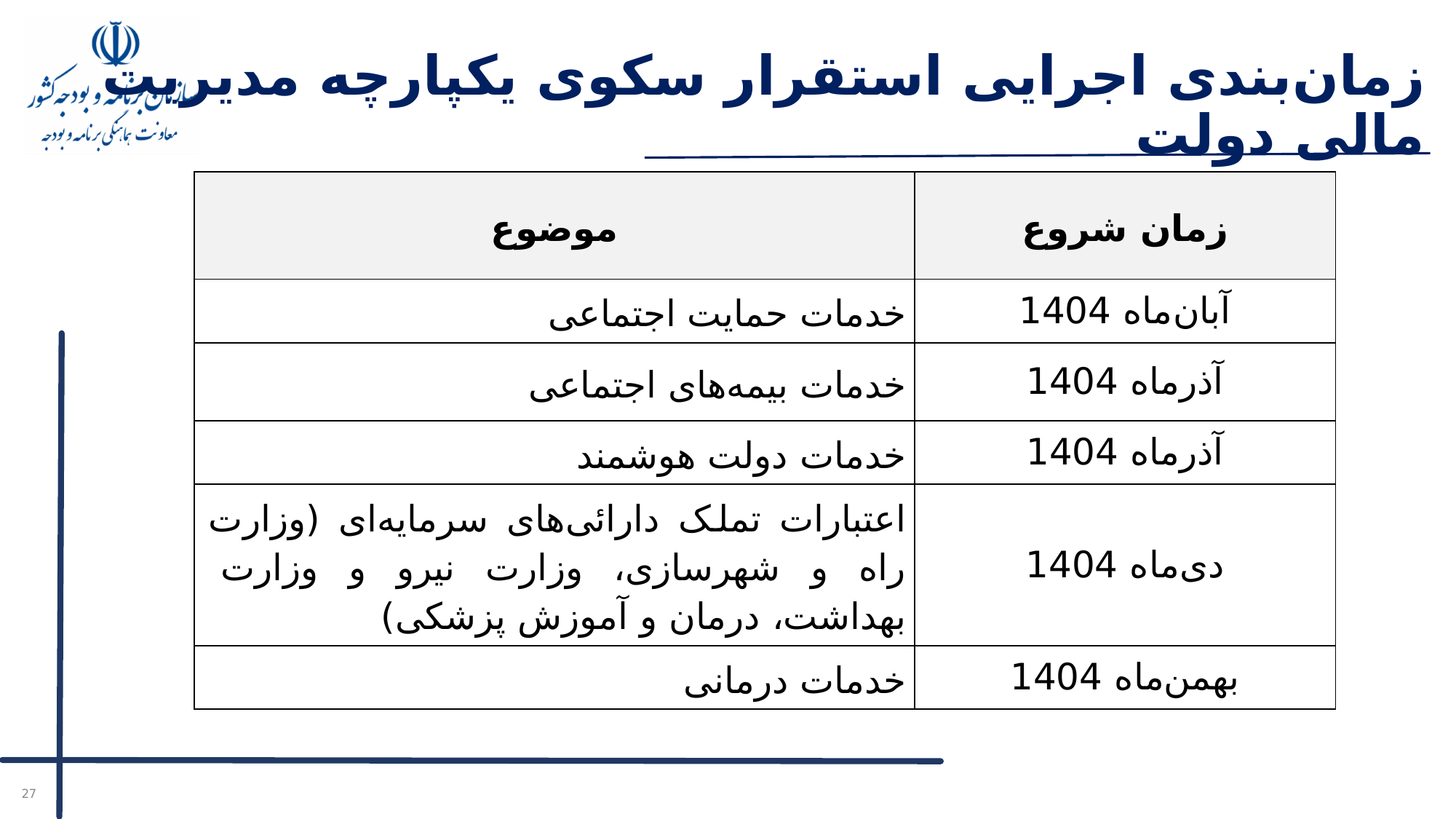

# زمان‌بندی اجرایی استقرار سکوی یکپارچه مدیریت مالی دولت
| موضوع | زمان شروع |
| --- | --- |
| خدمات حمایت اجتماعی | آبان‌ماه 1404 |
| خدمات بیمه‌های اجتماعی | آذر‌ماه 1404 |
| خدمات دولت هوشمند | آذر‌ماه 1404 |
| اعتبارات تملک دارائی‌های سرمایه‌ای (وزارت راه و شهرسازی، وزارت نیرو و وزارت بهداشت، درمان و آموزش پزشکی) | دی‌ماه 1404 |
| خدمات درمانی | بهمن‌ماه 1404 |
27